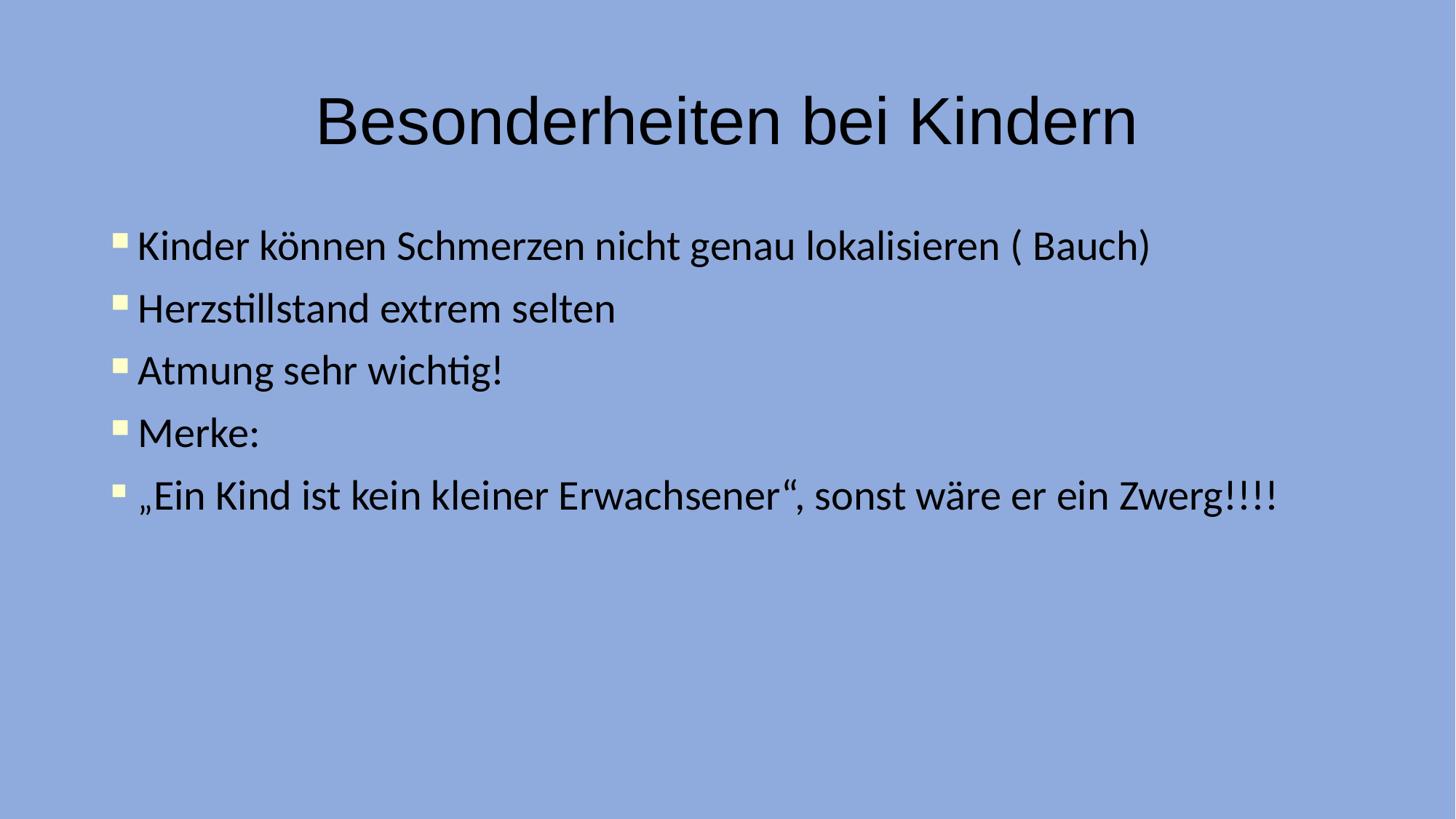

# Besonderheiten bei Kindern
Kinder können Schmerzen nicht genau lokalisieren ( Bauch)
Herzstillstand extrem selten
Atmung sehr wichtig!
Merke:
„Ein Kind ist kein kleiner Erwachsener“, sonst wäre er ein Zwerg!!!!